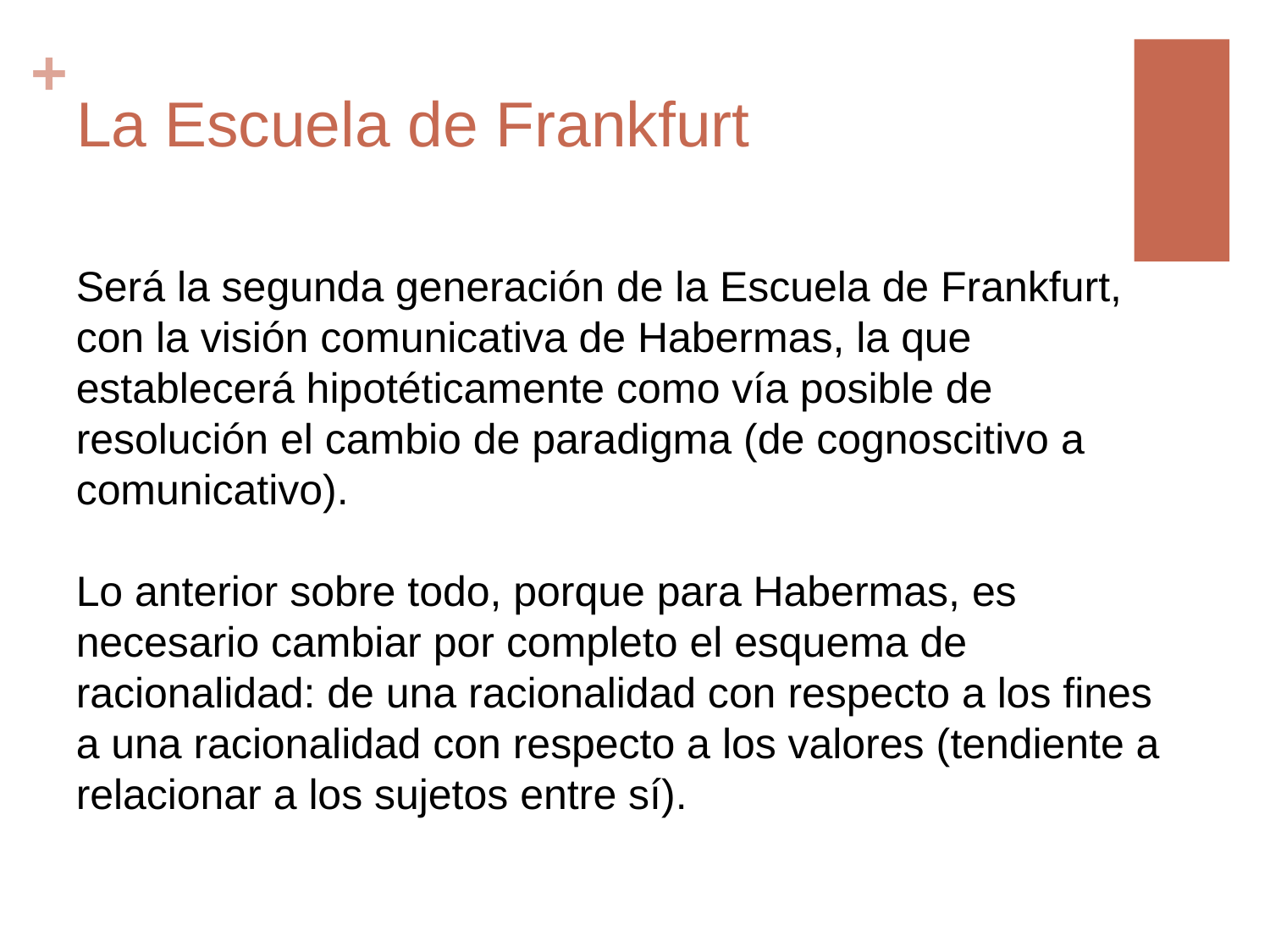

# La Escuela de Frankfurt
Será la segunda generación de la Escuela de Frankfurt, con la visión comunicativa de Habermas, la que establecerá hipotéticamente como vía posible de resolución el cambio de paradigma (de cognoscitivo a comunicativo).

Lo anterior sobre todo, porque para Habermas, es necesario cambiar por completo el esquema de racionalidad: de una racionalidad con respecto a los fines a una racionalidad con respecto a los valores (tendiente a relacionar a los sujetos entre sí).